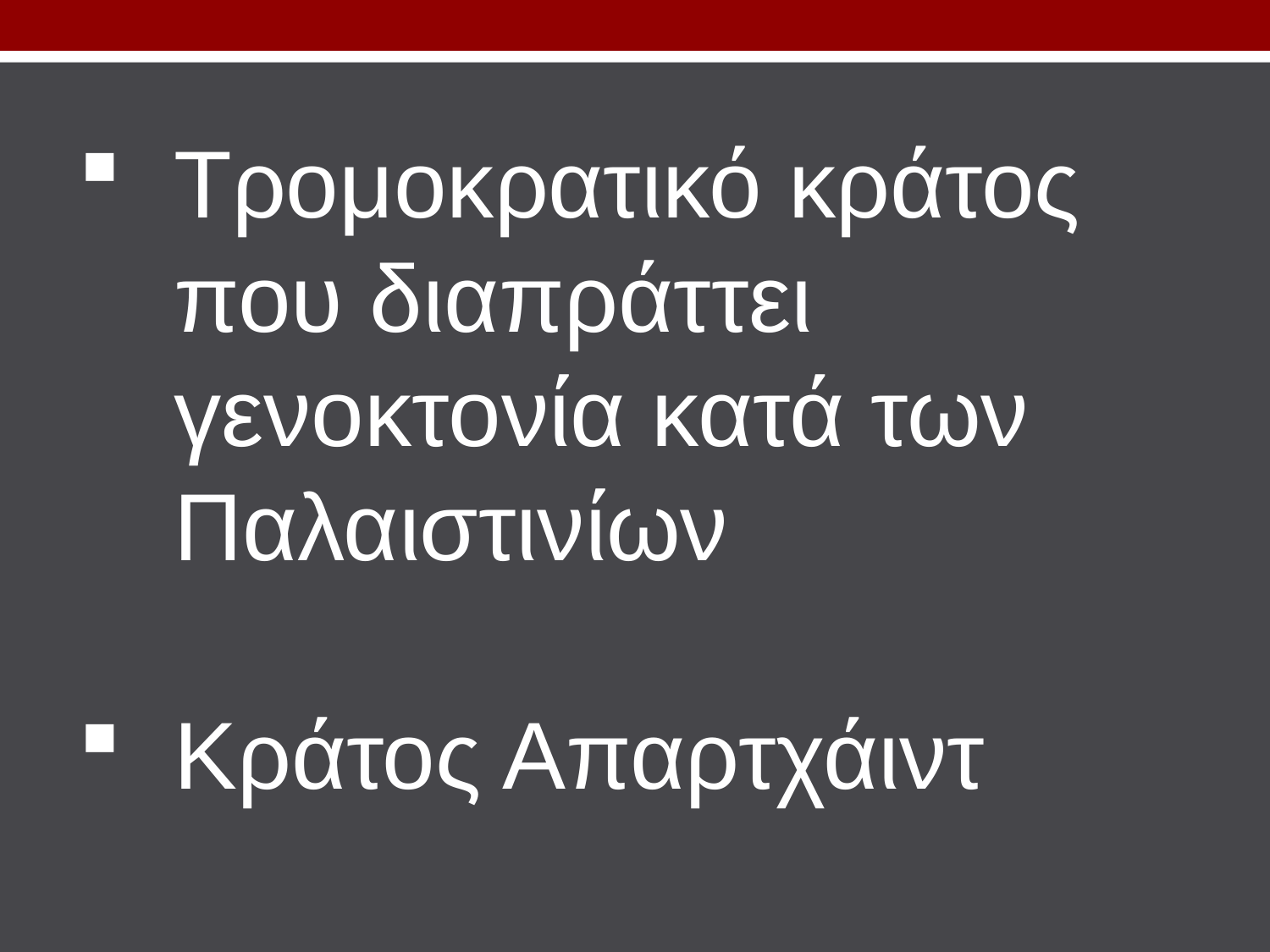

Τρομοκρατικό κράτος που διαπράττει γενοκτονία κατά των Παλαιστινίων

Κράτος Απαρτχάιντ